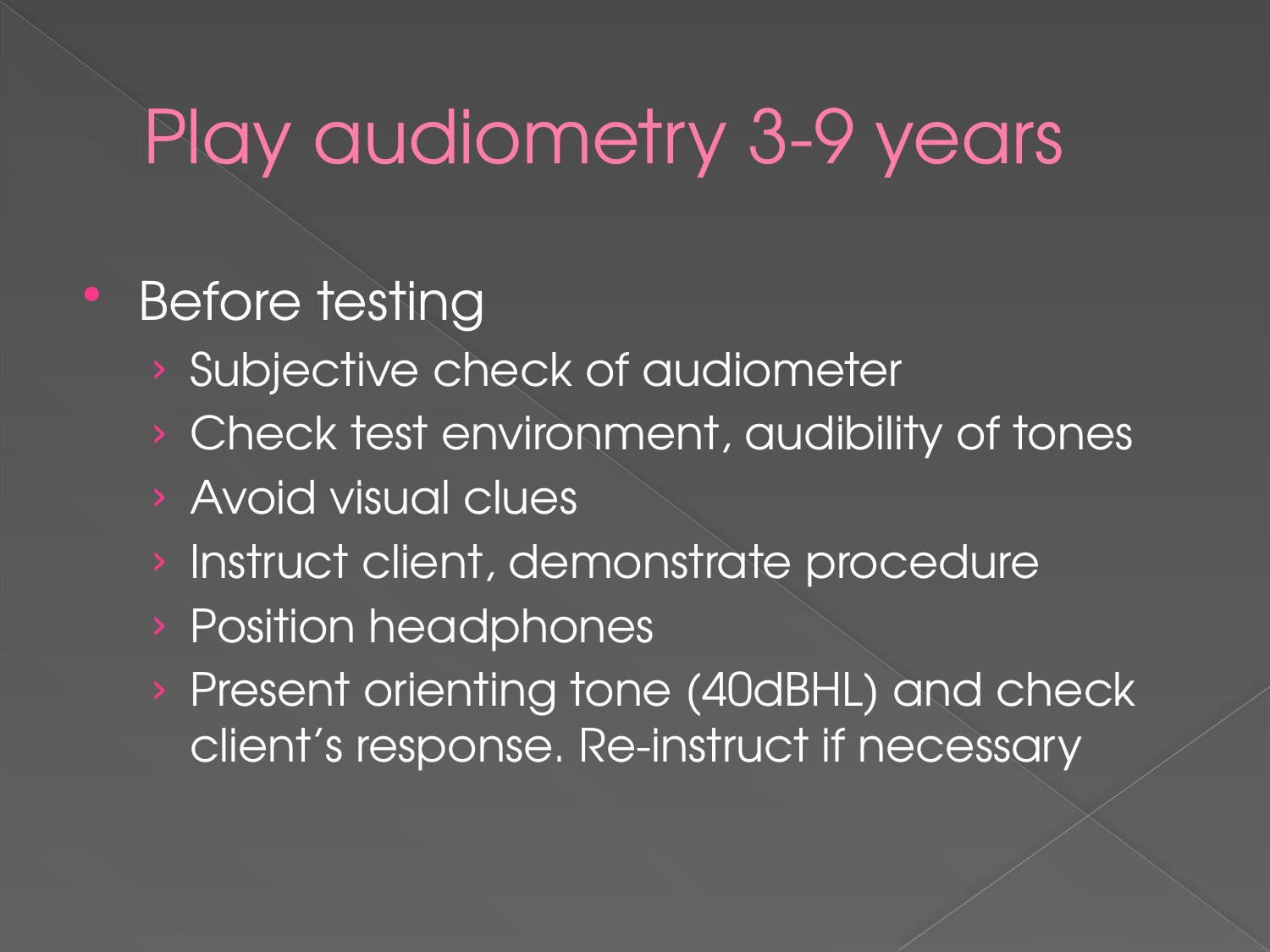

# Play audiometry 3-9 years
Before testing
Subjective check of audiometer
Check test environment, audibility of tones
Avoid visual clues
Instruct client, demonstrate procedure
Position headphones
Present orienting tone (40dBHL) and check client’s response. Re-instruct if necessary